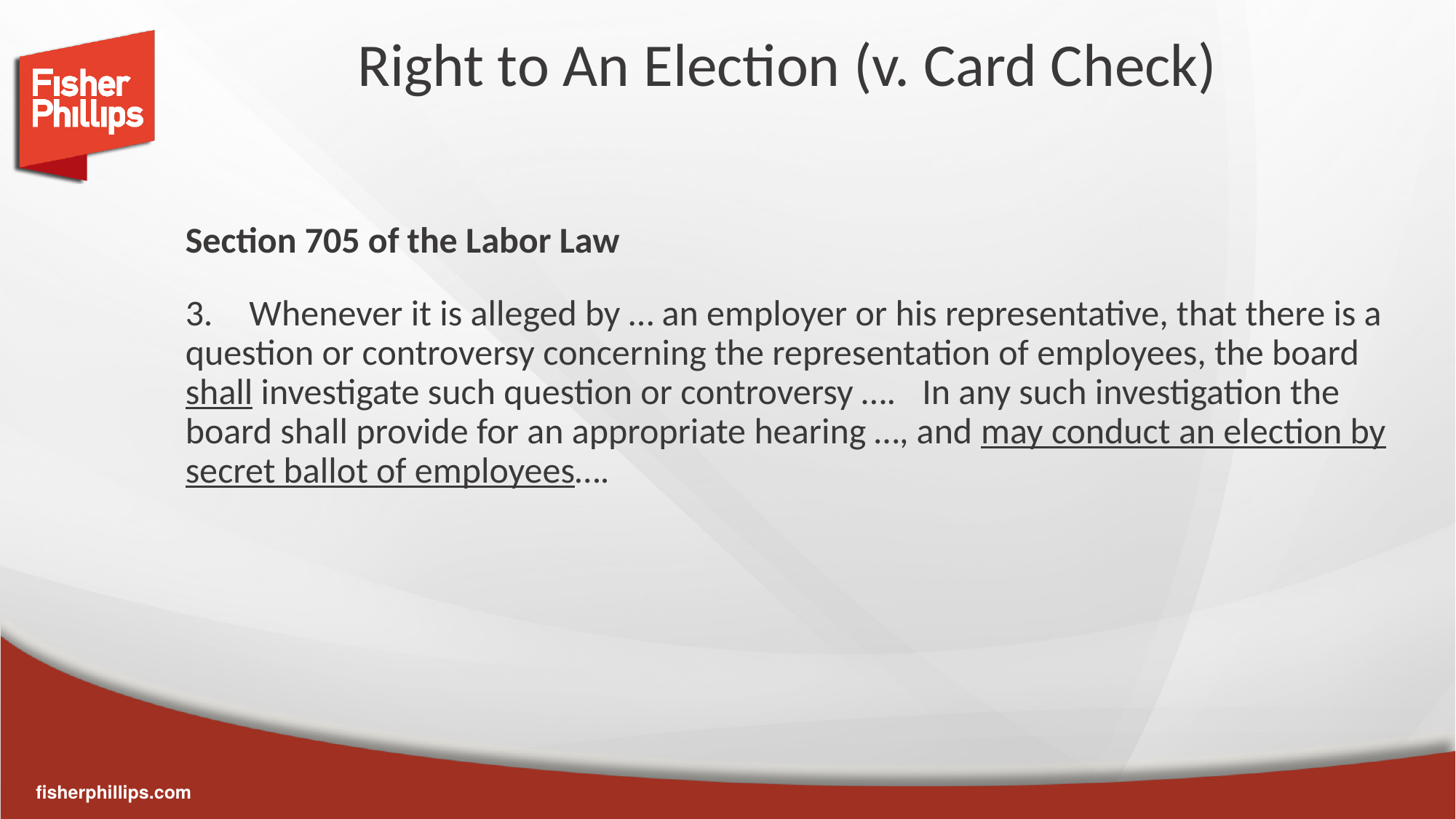

# Right to An Election (v. Card Check)
Section 705 of the Labor Law
3. Whenever it is alleged by … an employer or his representative, that there is a question or controversy concerning the representation of employees, the board shall investigate such question or controversy ….  In any such investigation the board shall provide for an appropriate hearing …, and may conduct an election by secret ballot of employees….